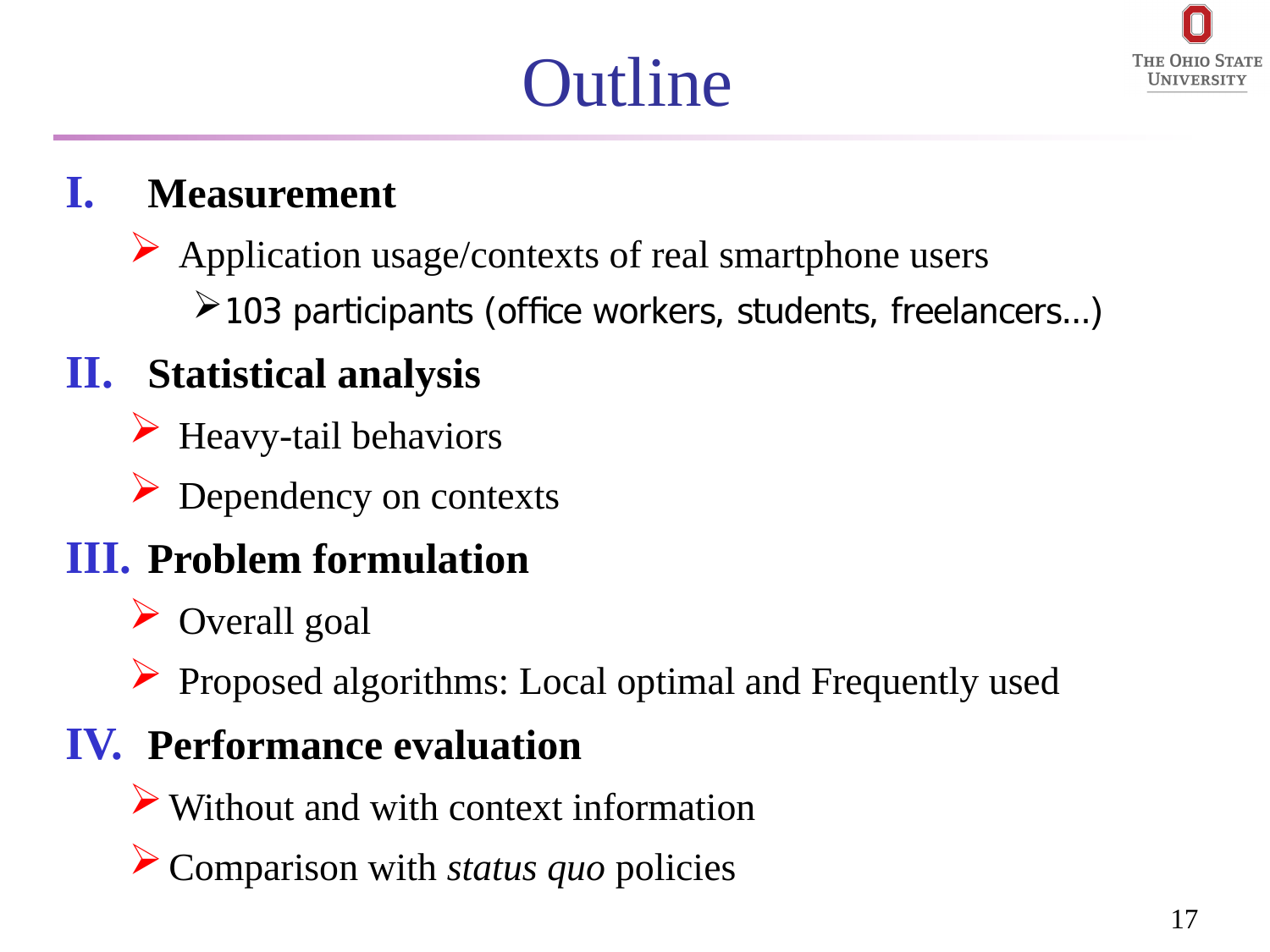

# Outline
 Measurement
 Application usage/contexts of real smartphone users
103 participants (office workers, students, freelancers…)
 Statistical analysis
 Heavy-tail behaviors
 Dependency on contexts
 Problem formulation
 Overall goal
 Proposed algorithms: Local optimal and Frequently used
 Performance evaluation
Without and with context information
Comparison with status quo policies